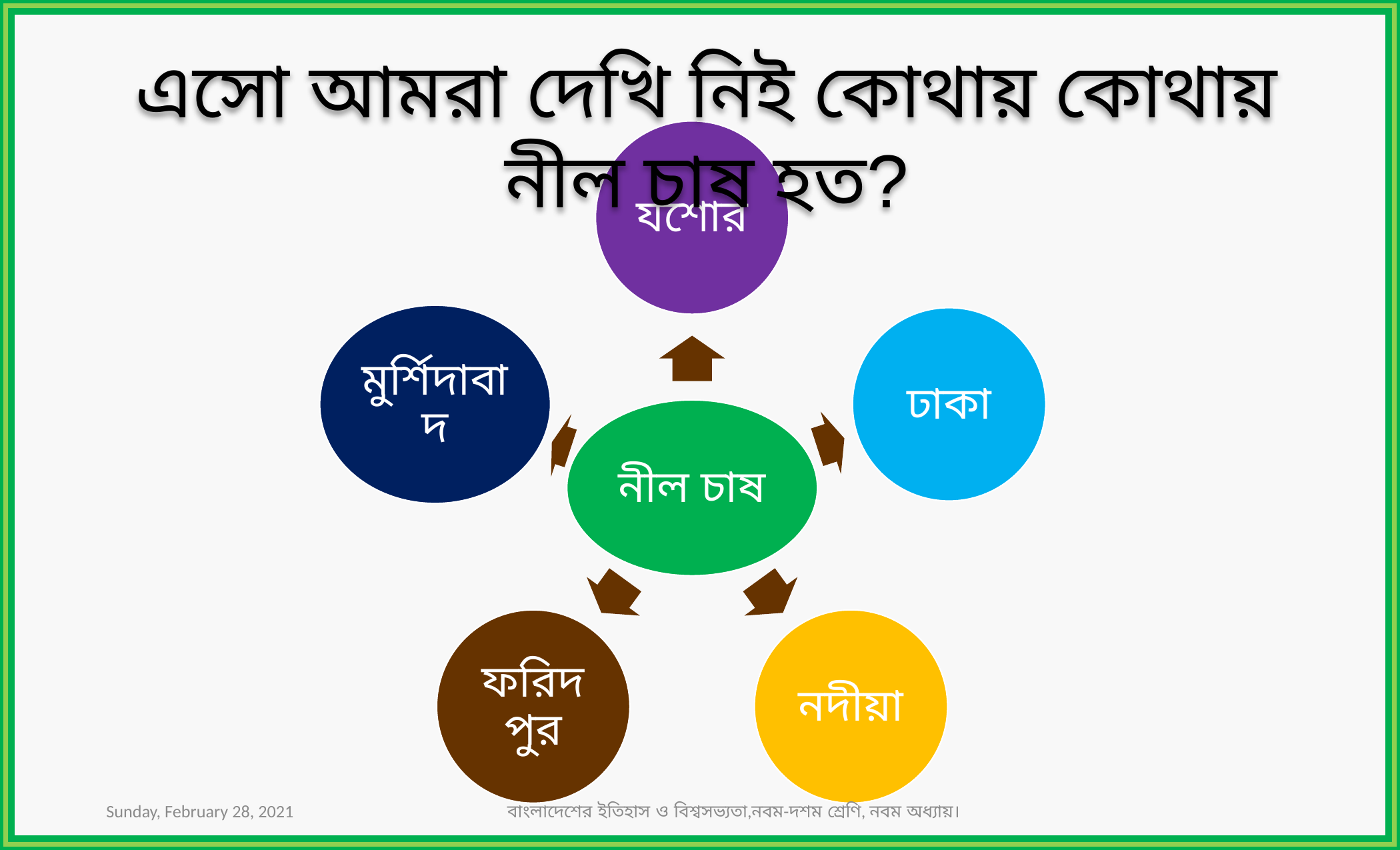

এসো আমরা দেখি নিই কোথায় কোথায় নীল চাষ হত?
নীল চাষ

যশোর

ঢাকা

নদীয়া

ফরিদপুর

মুর্শিদাবাদ

Sunday, February 28, 2021
বাংলাদেশের ইতিহাস ও বিশ্বসভ্যতা,নবম-দশম শ্রেণি, নবম অধ্যায়।